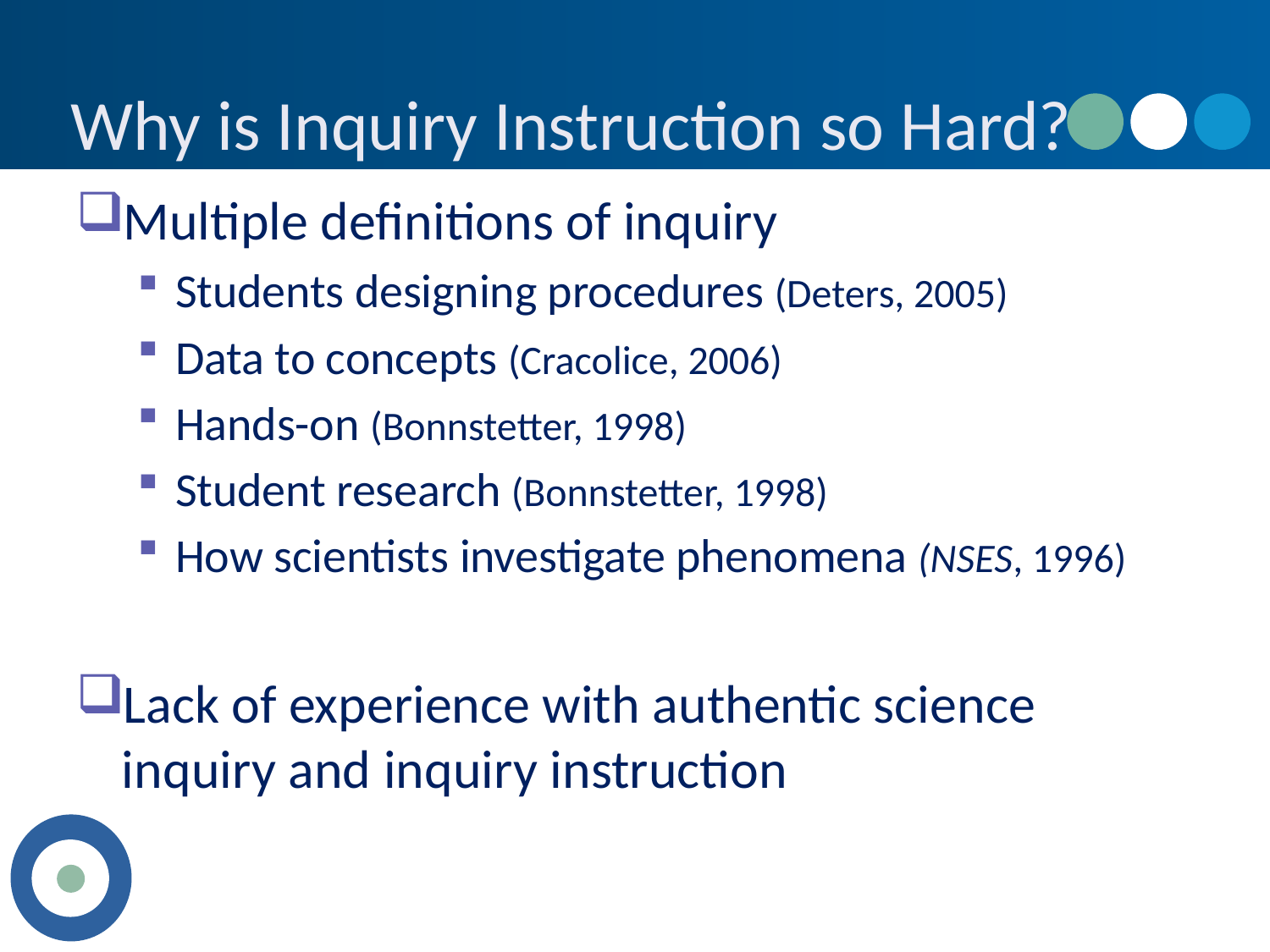

# Why is Inquiry Instruction so Hard?
Multiple definitions of inquiry
Students designing procedures (Deters, 2005)
Data to concepts (Cracolice, 2006)
Hands-on (Bonnstetter, 1998)
Student research (Bonnstetter, 1998)
How scientists investigate phenomena (NSES, 1996)

Lack of experience with authentic science inquiry and inquiry instruction